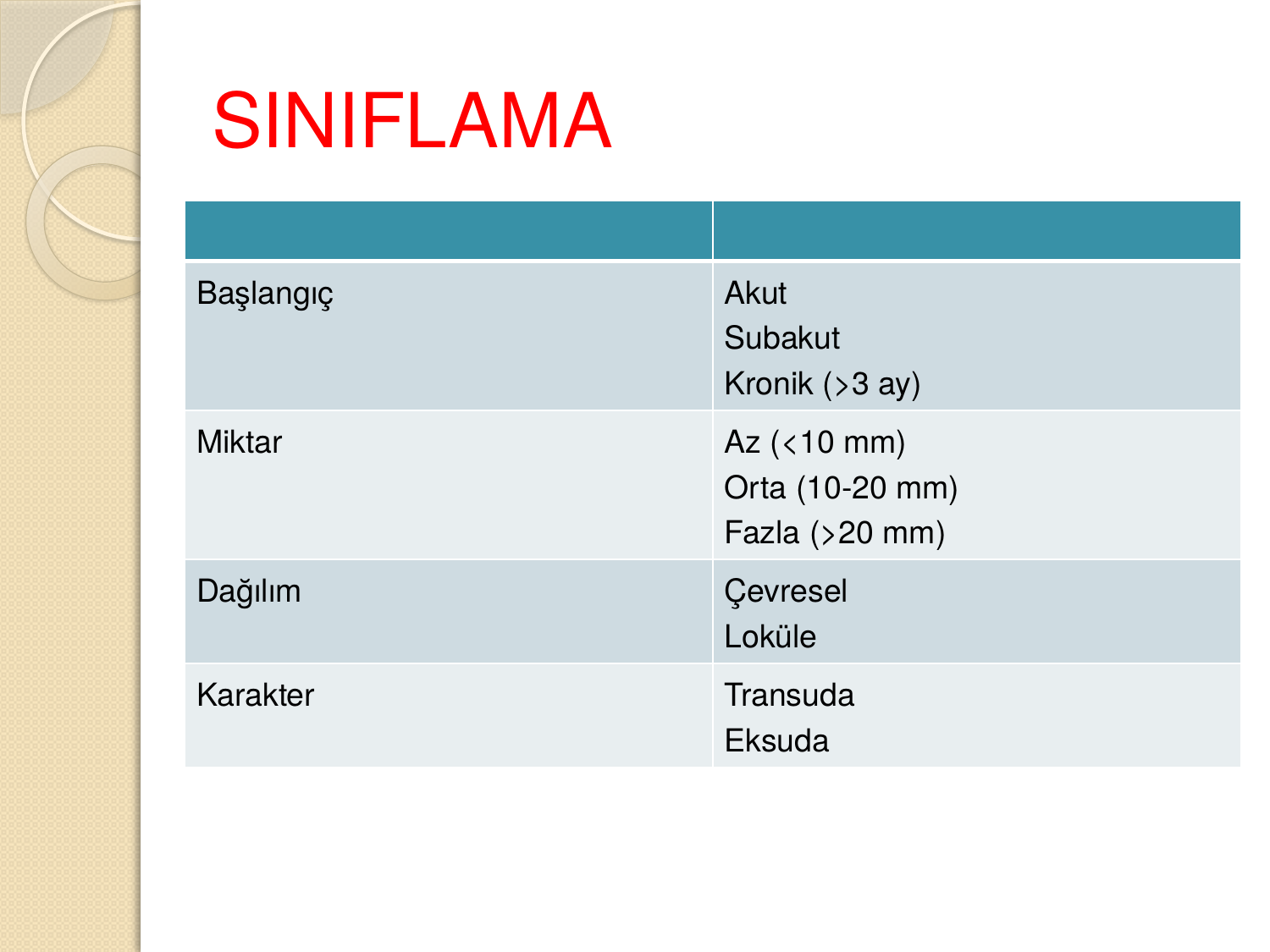

# SINIFLAMA
|  |  |
| --- | --- |
| Başlangıç | Akut Subakut Kronik (>3 ay) |
| Miktar | Az (<10 mm) Orta (10-20 mm) Fazla (>20 mm) |
| Dağılım | Çevresel Loküle |
| Karakter | Transuda Eksuda |